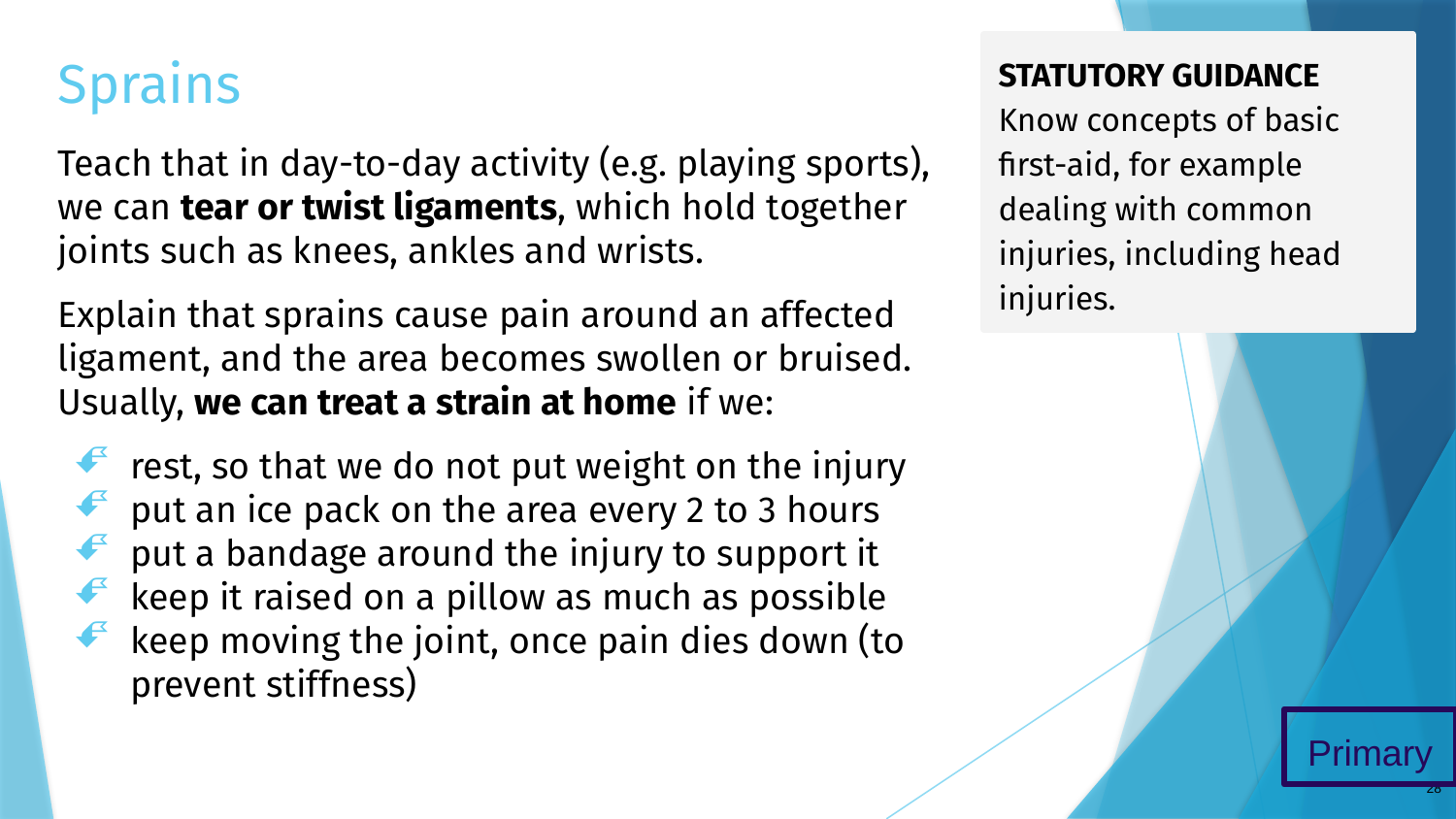

# Sprains

STATUTORY GUIDANCE
Know concepts of basic first-aid, for example dealing with common injuries, including head injuries.

Teach that in day-to-day activity (e.g. playing sports), we can tear or twist ligaments, which hold together joints such as knees, ankles and wrists.
Explain that sprains cause pain around an affected ligament, and the area becomes swollen or bruised. Usually, we can treat a strain at home if we:
rest, so that we do not put weight on the injury
put an ice pack on the area every 2 to 3 hours
put a bandage around the injury to support it
keep it raised on a pillow as much as possible
keep moving the joint, once pain dies down (to prevent stiffness)
Primary
28